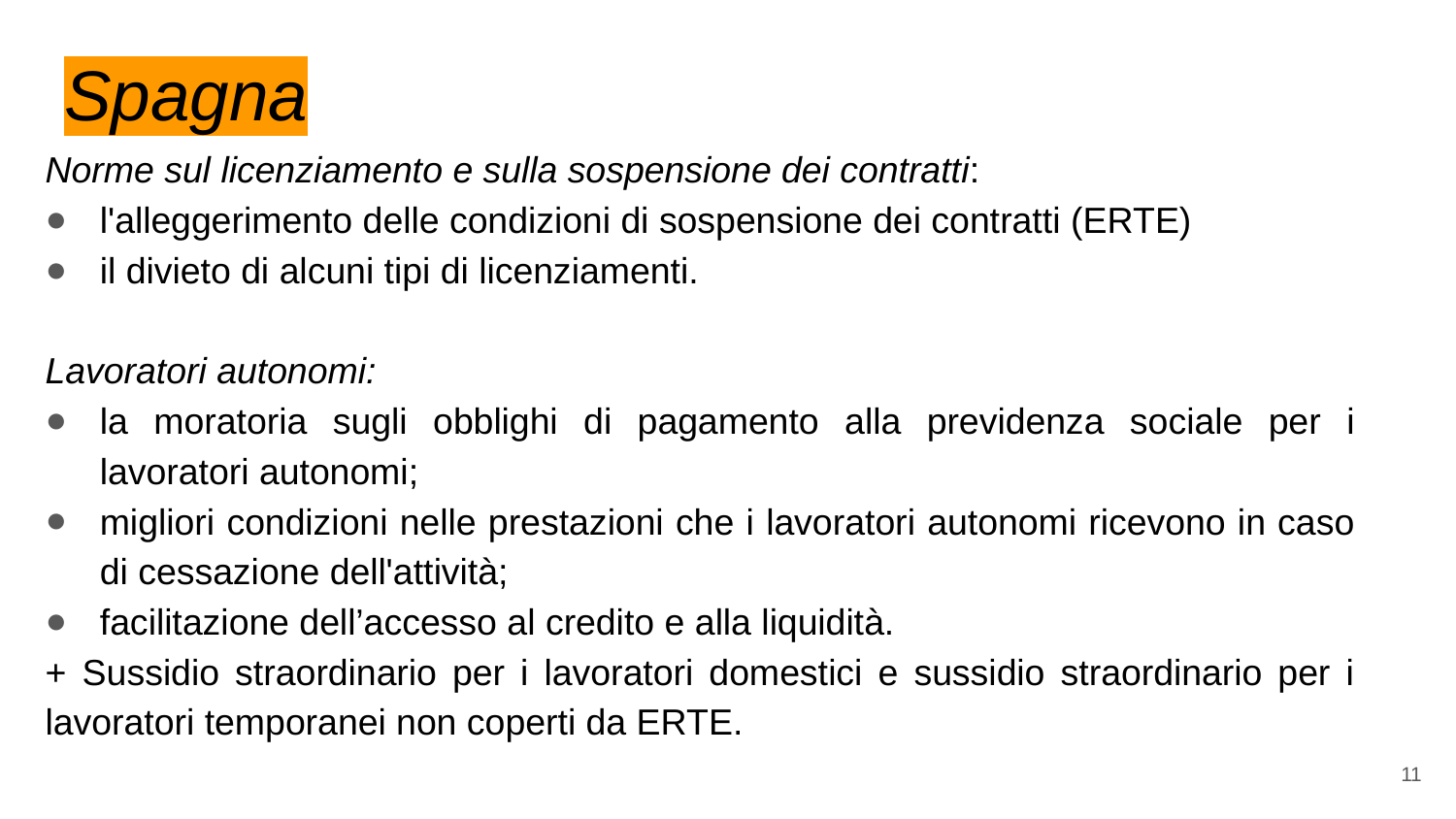

# Spagna

Norme sul licenziamento e sulla sospensione dei contratti:
l'alleggerimento delle condizioni di sospensione dei contratti (ERTE)
il divieto di alcuni tipi di licenziamenti.

Lavoratori autonomi:
la moratoria sugli obblighi di pagamento alla previdenza sociale per i lavoratori autonomi;
migliori condizioni nelle prestazioni che i lavoratori autonomi ricevono in caso di cessazione dell'attività;
facilitazione dell’accesso al credito e alla liquidità.
+ Sussidio straordinario per i lavoratori domestici e sussidio straordinario per i lavoratori temporanei non coperti da ERTE.
11